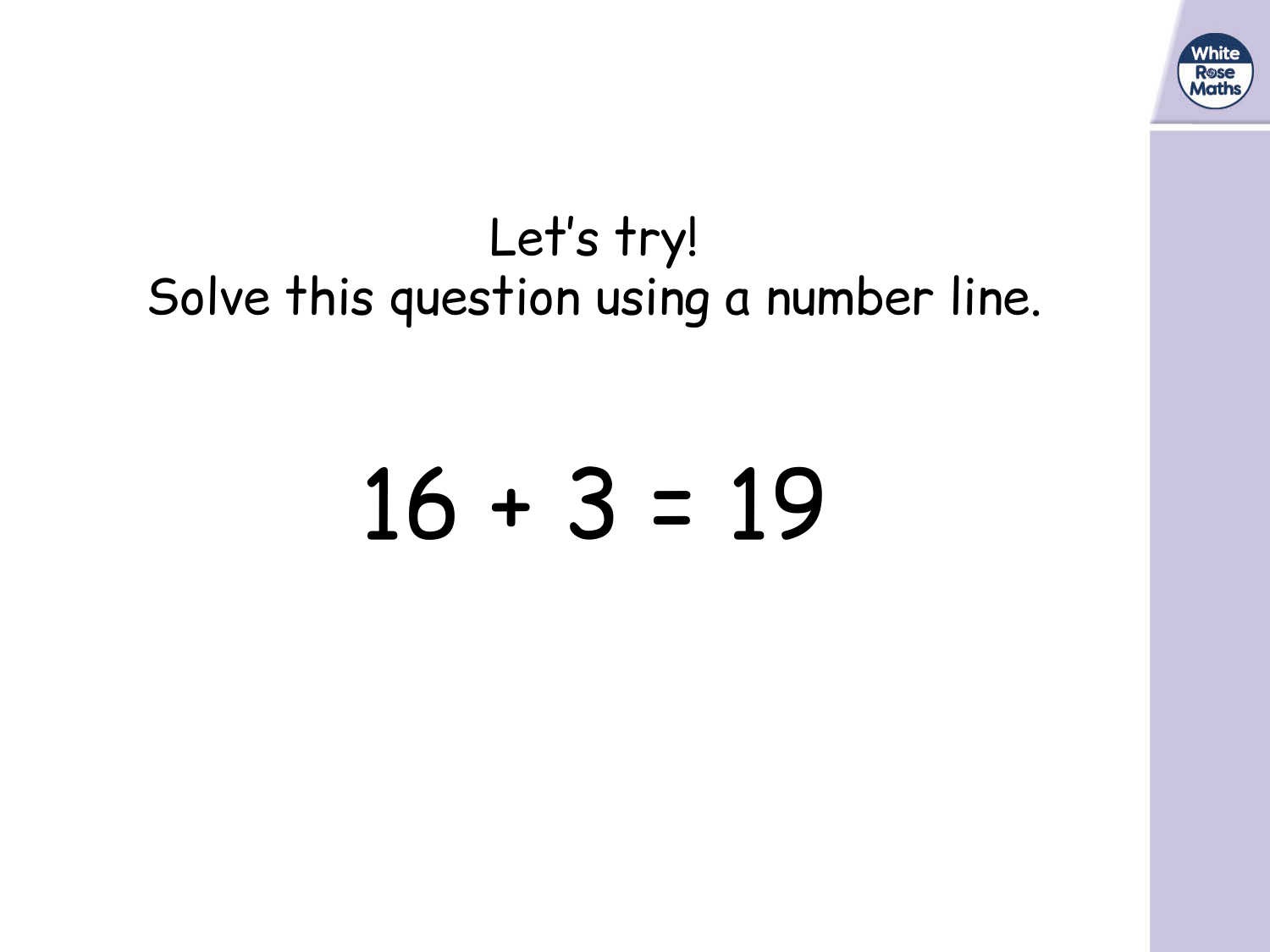

Let’s try!
Solve this question using a number line.

16 + 3 = 19